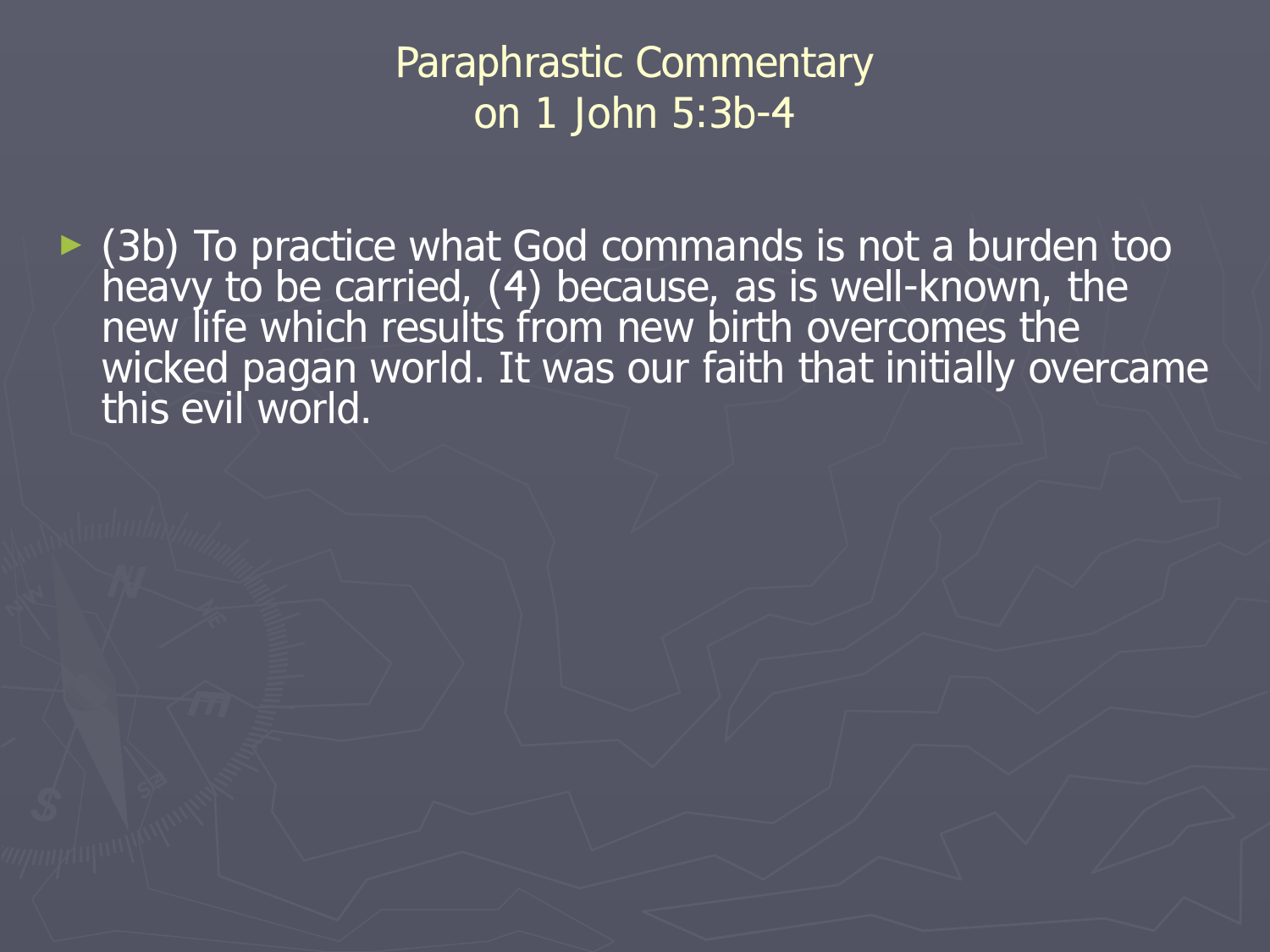

# Paraphrastic Commentary on 1 John 5:3b-4
(3b) To practice what God commands is not a burden too heavy to be carried, (4) because, as is well-known, the new life which results from new birth overcomes the wicked pagan world. It was our faith that initially overcame this evil world.